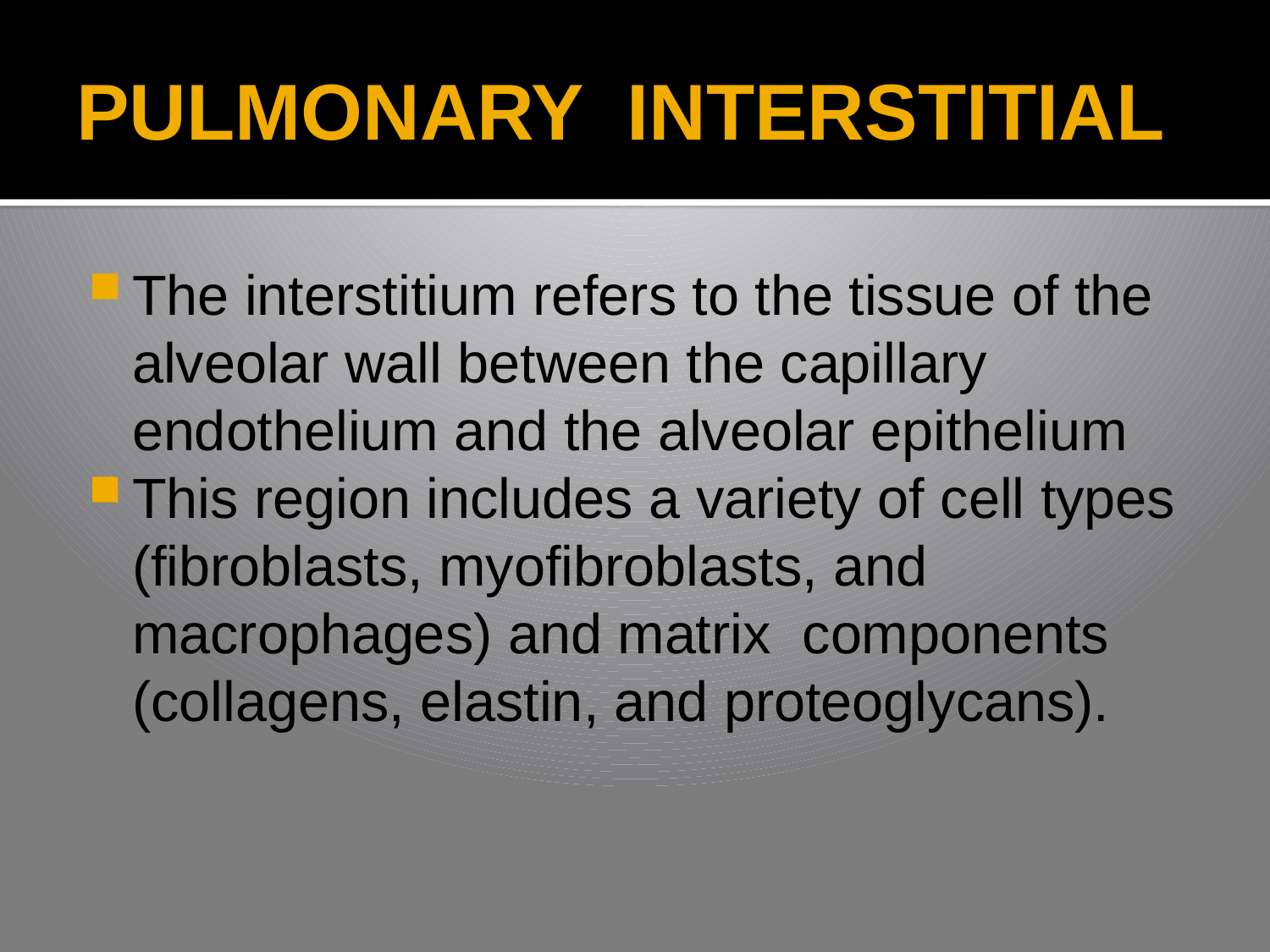

# PULMONARY  INTERSTITIAL
The interstitium refers to the tissue of the alveolar wall between the capillary endothelium and the alveolar epithelium
This region includes a variety of cell types (fibroblasts, myofibroblasts, and macrophages) and matrix  components (collagens, elastin, and proteoglycans).